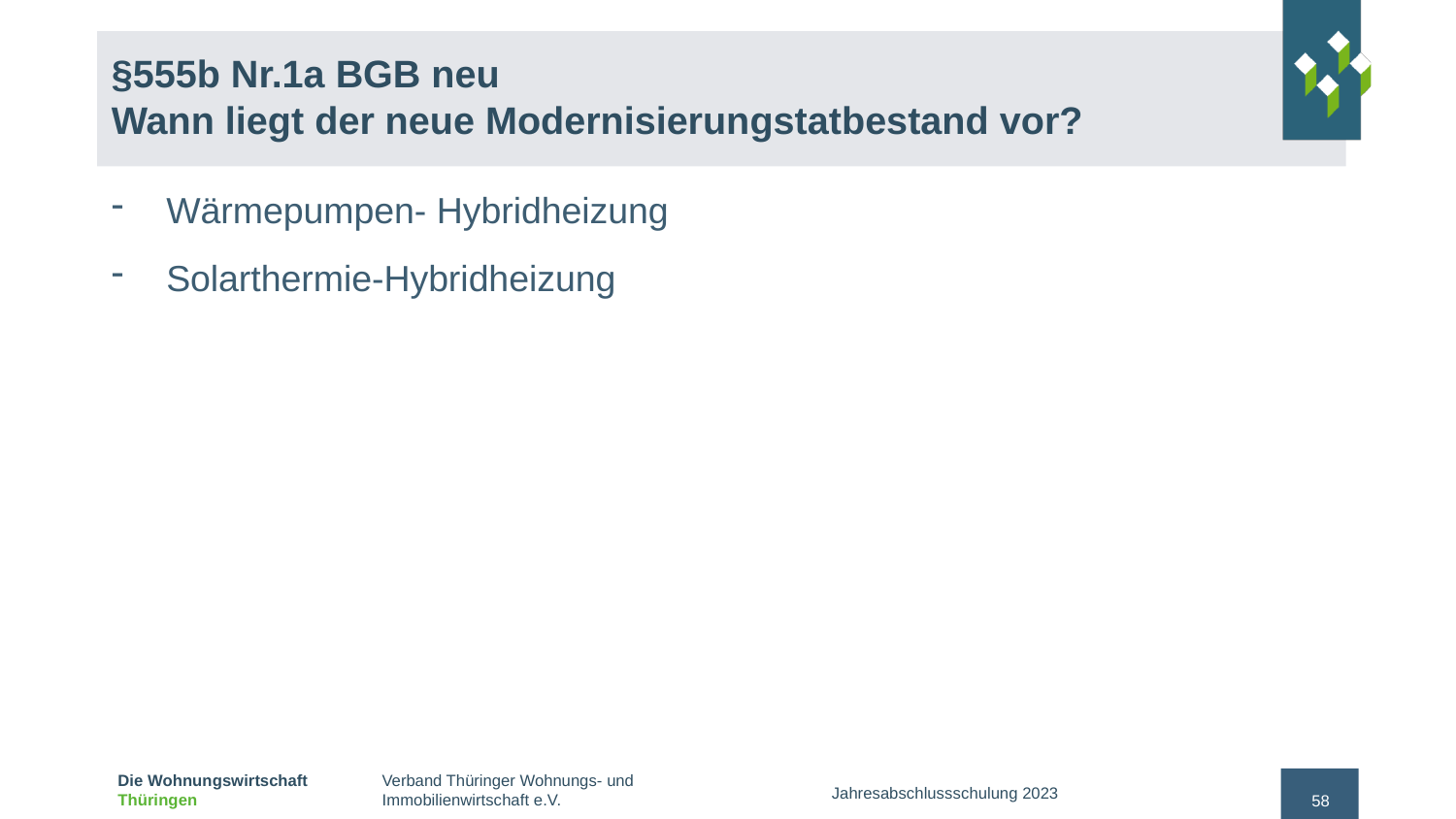

# §555b Nr.1a BGB neu Wann liegt der neue Modernisierungstatbestand vor?
Wärmepumpen- Hybridheizung
Solarthermie-Hybridheizung
Jahresabschlussschulung 2023